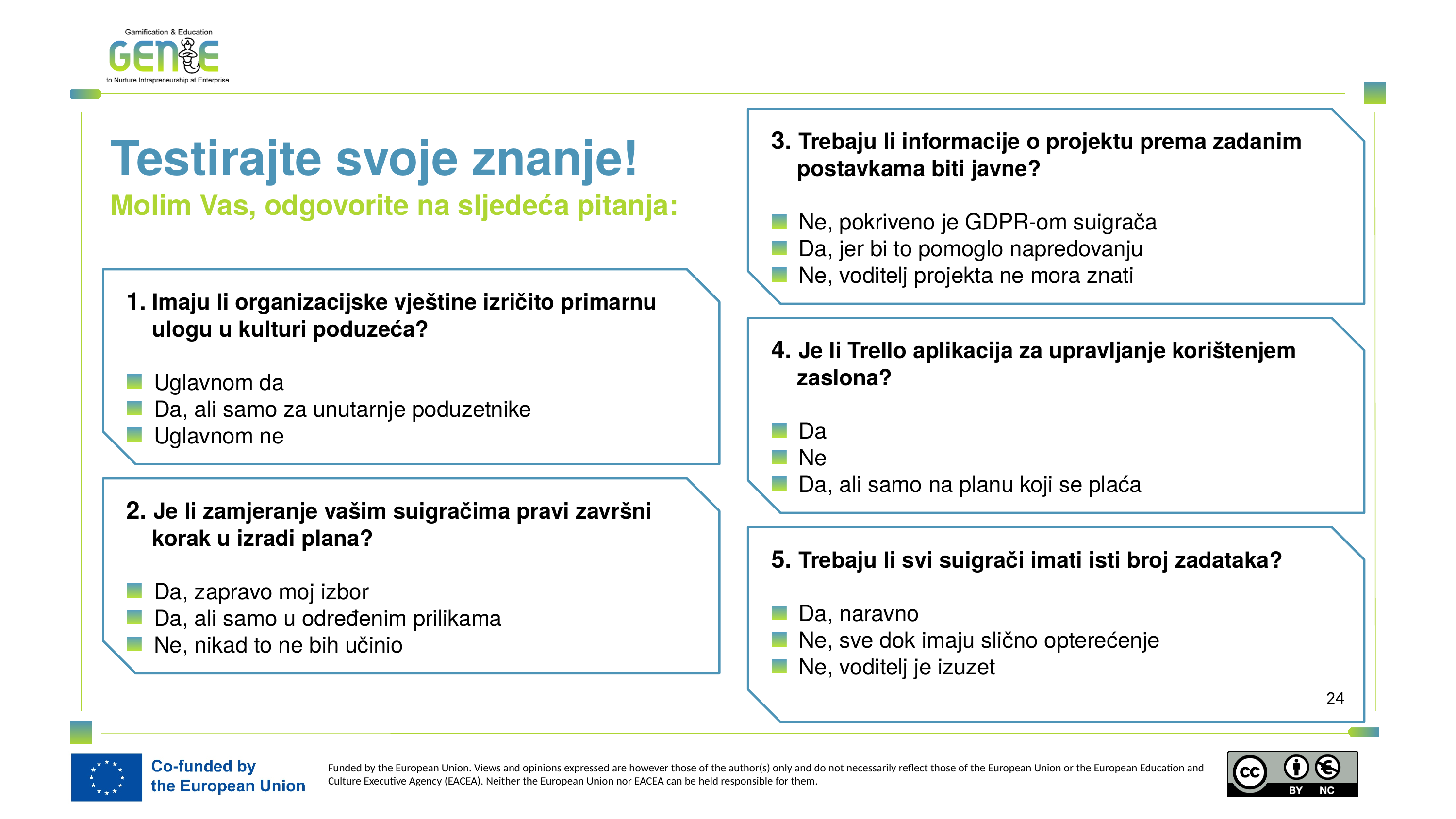

3. Trebaju li informacije o projektu prema zadanim postavkama biti javne?

Ne, pokriveno je GDPR-om suigrača
Da, jer bi to pomoglo napredovanju
Ne, voditelj projekta ne mora znati

Testirajte svoje znanje!
Molim Vas, odgovorite na sljedeća pitanja:
1.	Imaju li organizacijske vještine izričito primarnu ulogu u kulturi poduzeća?

Uglavnom da
Da, ali samo za unutarnje poduzetnike
Uglavnom ne

4. Je li Trello aplikacija za upravljanje korištenjem zaslona?

Da
Ne
Da, ali samo na planu koji se plaća

2. Je li zamjeranje vašim suigračima pravi završni korak u izradi plana?

Da, zapravo moj izbor
Da, ali samo u određenim prilikama
Ne, nikad to ne bih učinio

5. Trebaju li svi suigrači imati isti broj zadataka?

Da, naravno
Ne, sve dok imaju slično opterećenje
Ne, voditelj je izuzet